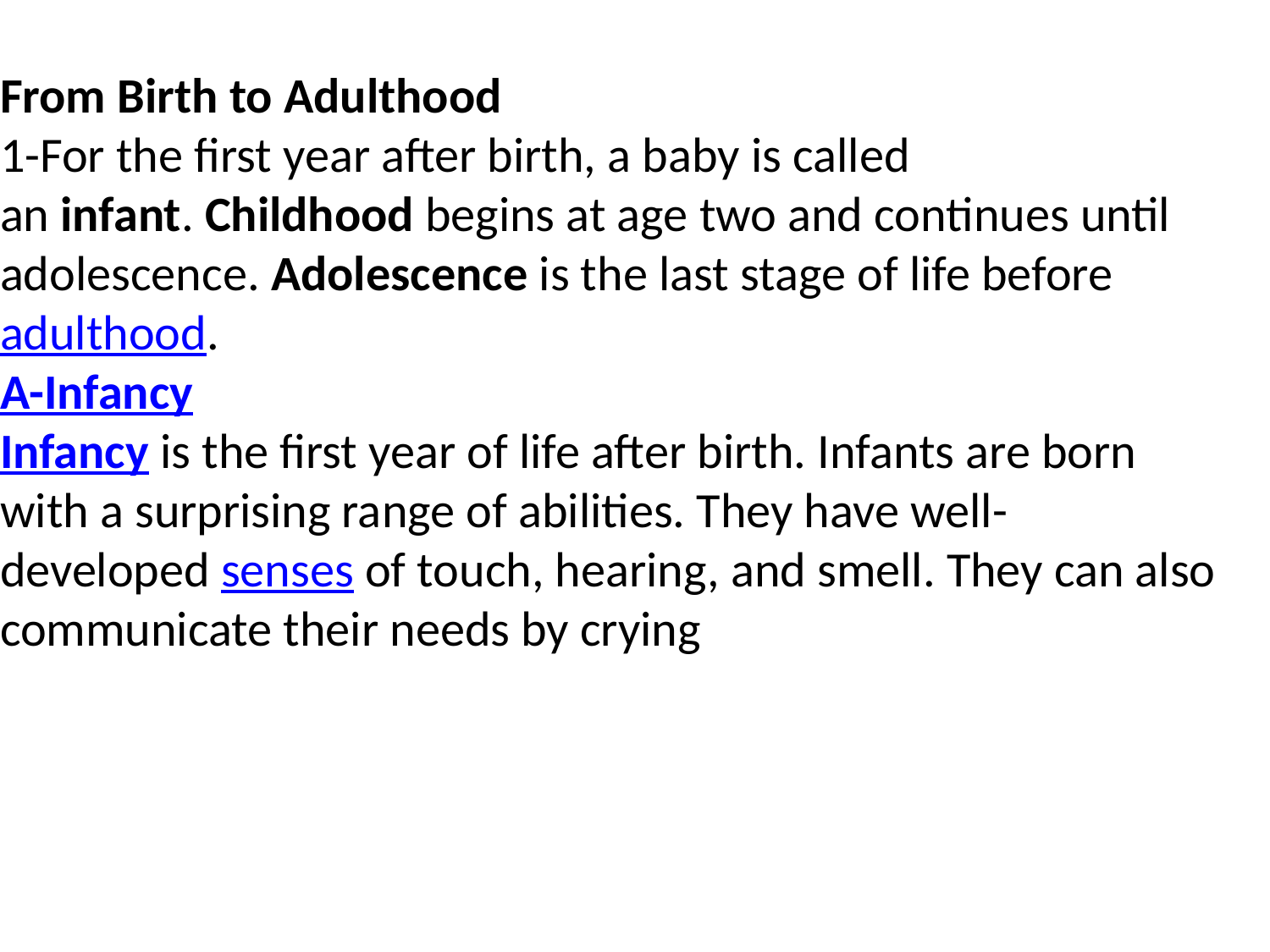

From Birth to Adulthood
1-For the first year after birth, a baby is called an infant. Childhood begins at age two and continues until adolescence. Adolescence is the last stage of life before adulthood.
A-Infancy
Infancy is the first year of life after birth. Infants are born with a surprising range of abilities. They have well-developed senses of touch, hearing, and smell. They can also communicate their needs by crying